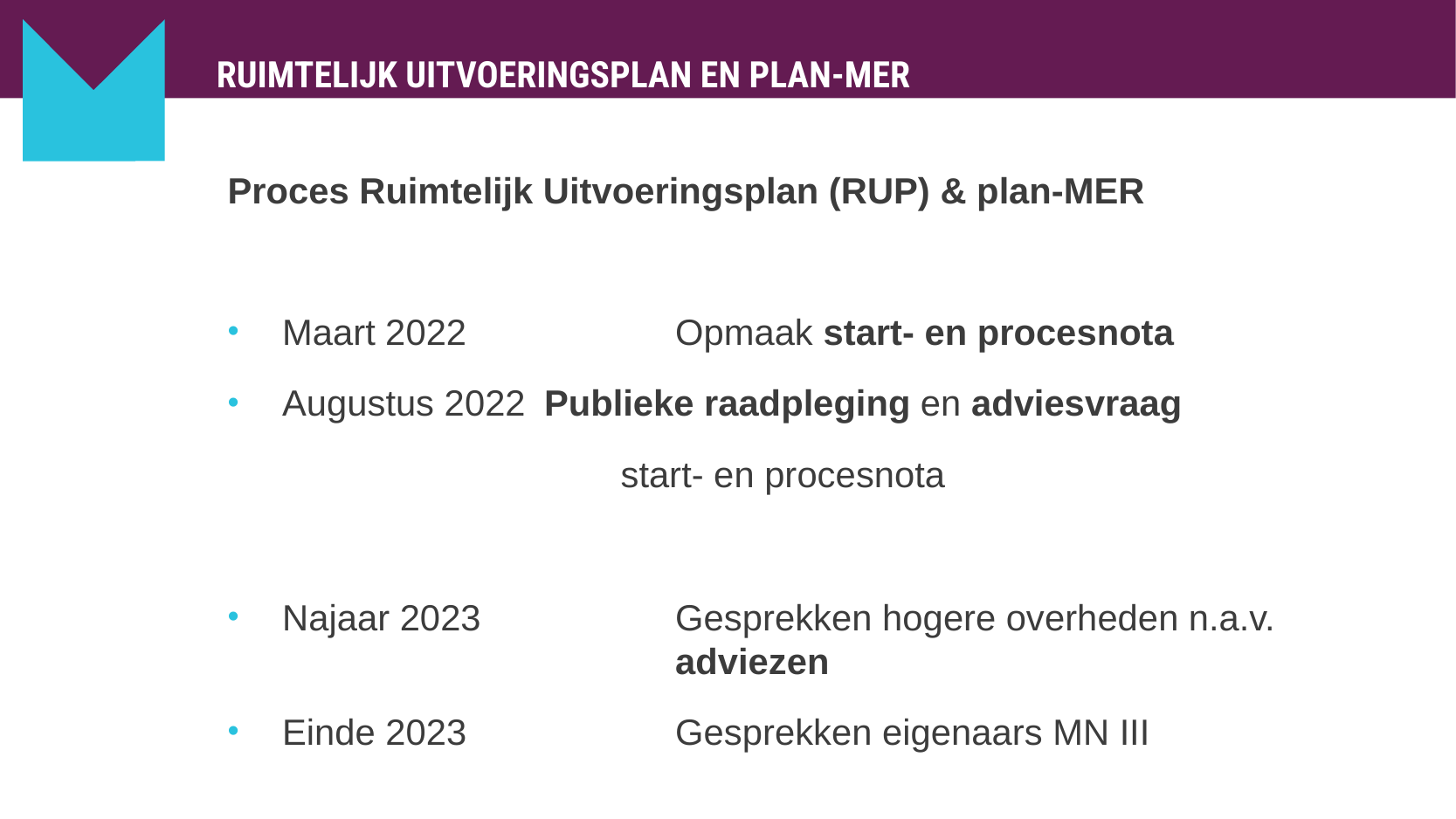

# Ruimtelijk uitvoeringsplan en plan-MER
Proces Ruimtelijk Uitvoeringsplan (RUP) & plan-MER

Maart 2022		Opmaak start- en procesnota
Augustus 2022 	Publieke raadpleging en adviesvraag
			start- en procesnota

Najaar 2023		Gesprekken hogere overheden n.a.v. 				adviezen
Einde 2023		Gesprekken eigenaars MN III